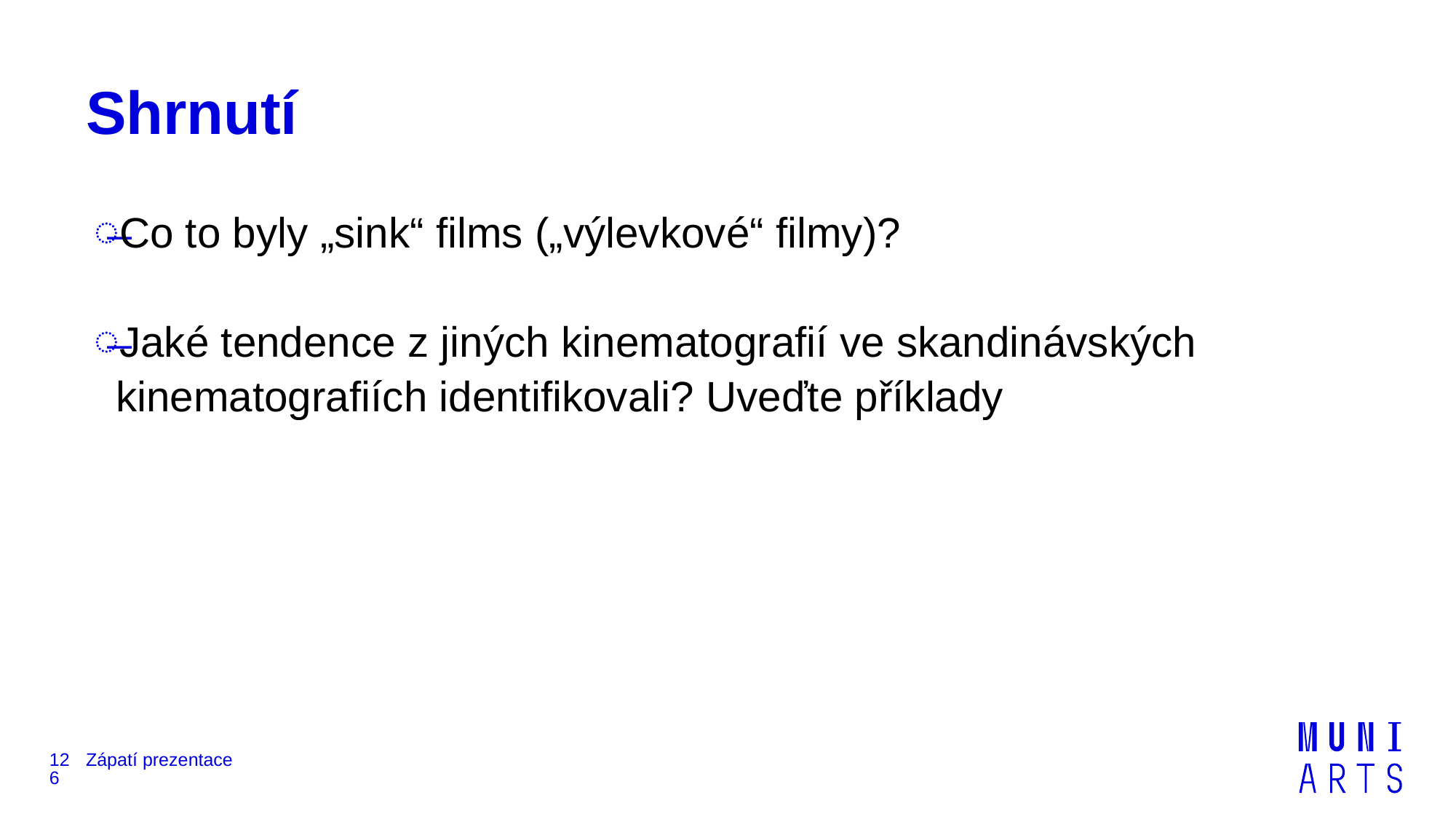

# Shrnutí
Co to byly „sink“ films („výlevkové“ filmy)?

Jaké tendence z jiných kinematografií ve skandinávských kinematografiích identifikovali? Uveďte příklady

126
Zápatí prezentace